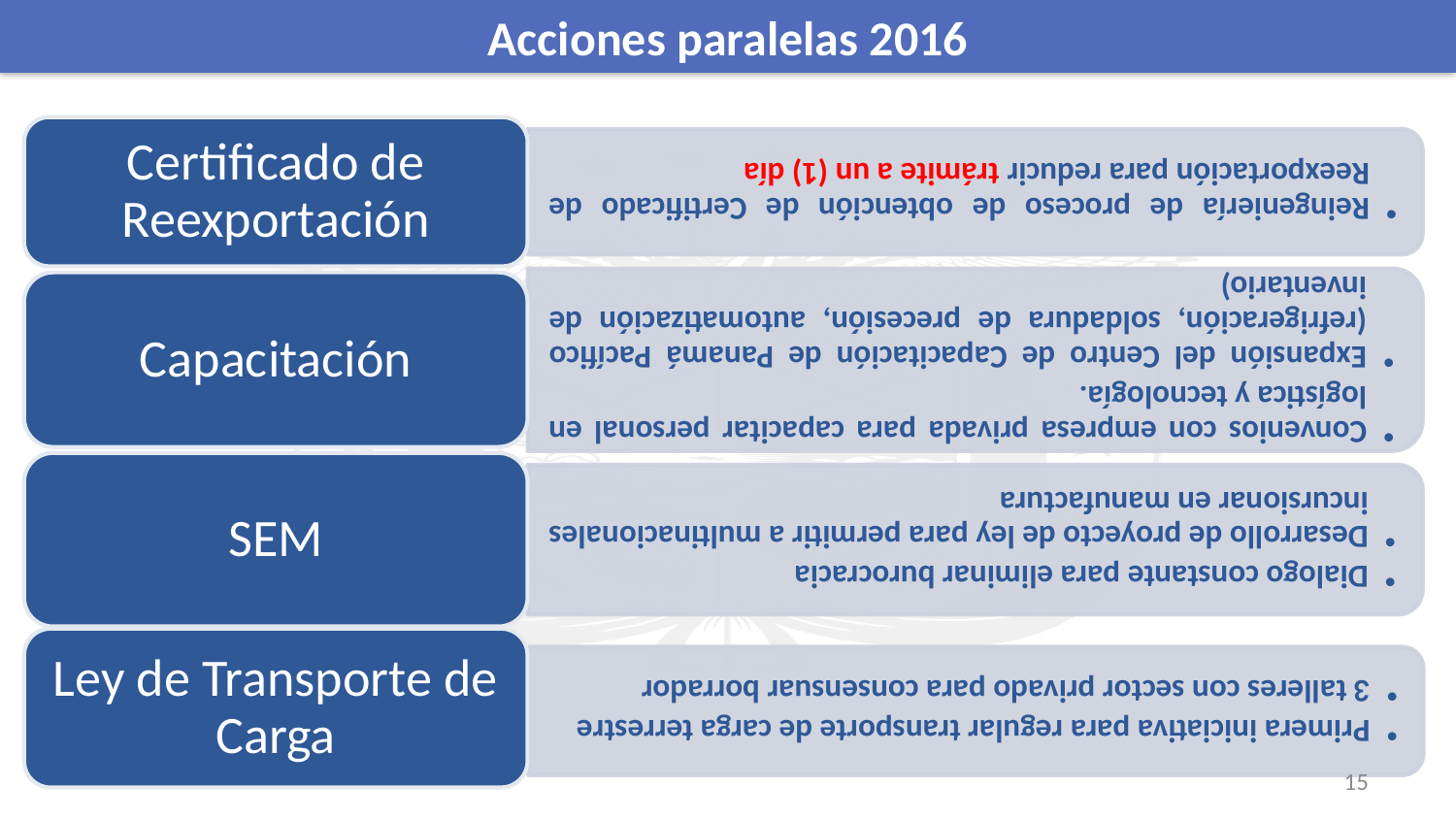

Acciones paralelas 2016

Reingeniería de proceso de obtención de Certificado de Reexportación para reducir trámite a un (1) día
Certificado de Reexportación
Convenios con empresa privada para capacitar personal en logística y tecnología.
Expansión del Centro de Capacitación de Panamá Pacífico (refrigeración, soldadura de precesión, automatización de inventario)
Capacitación
Dialogo constante para eliminar burocracia
Desarrollo de proyecto de ley para permitir a multinacionales incursionar en manufactura
SEM
Primera iniciativa para regular transporte de carga terrestre
3 talleres con sector privado para consensuar borrador
Ley de Transporte de Carga
15